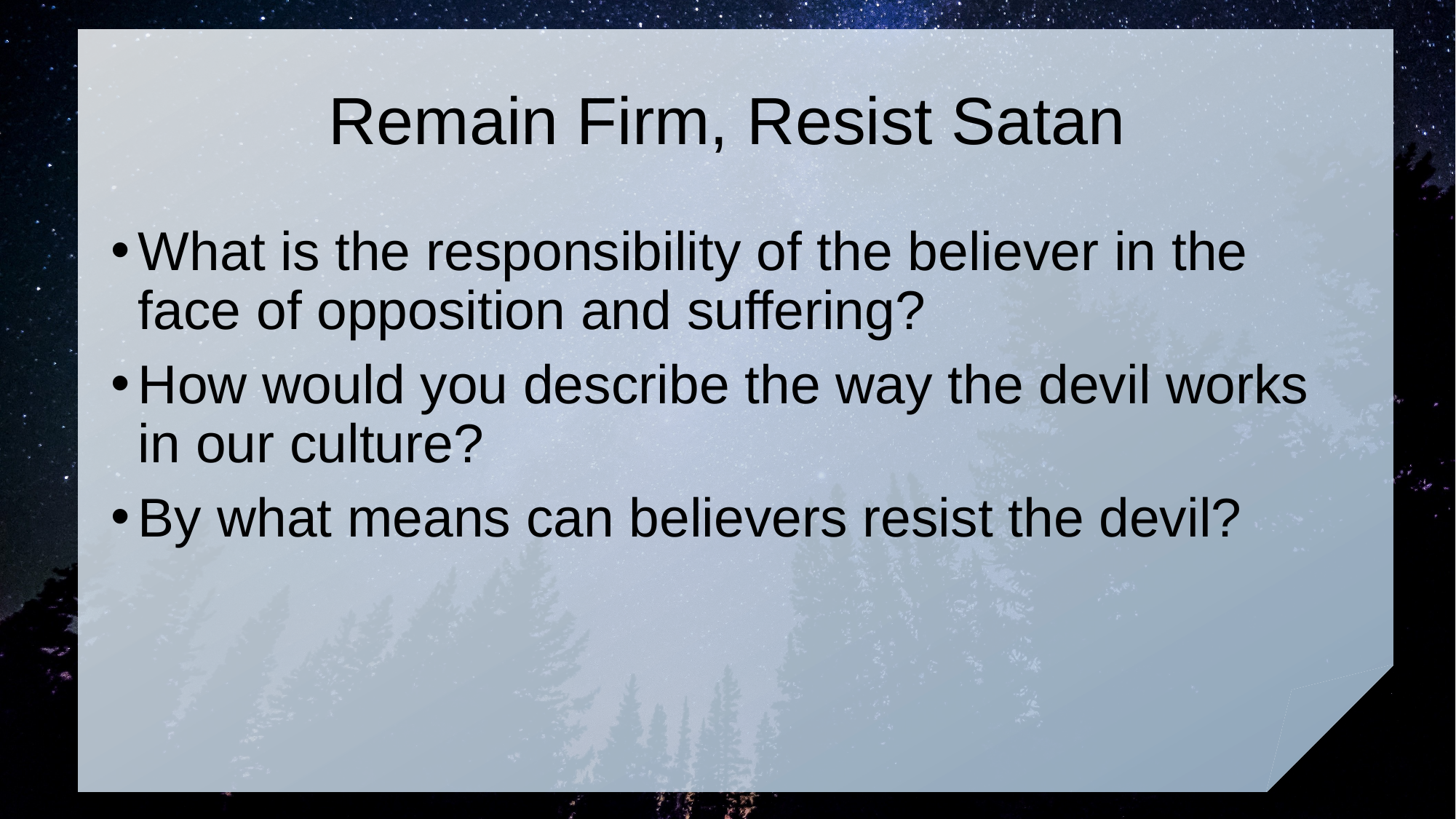

# Remain Firm, Resist Satan
What is the responsibility of the believer in the face of opposition and suffering?
How would you describe the way the devil works in our culture?
By what means can believers resist the devil?